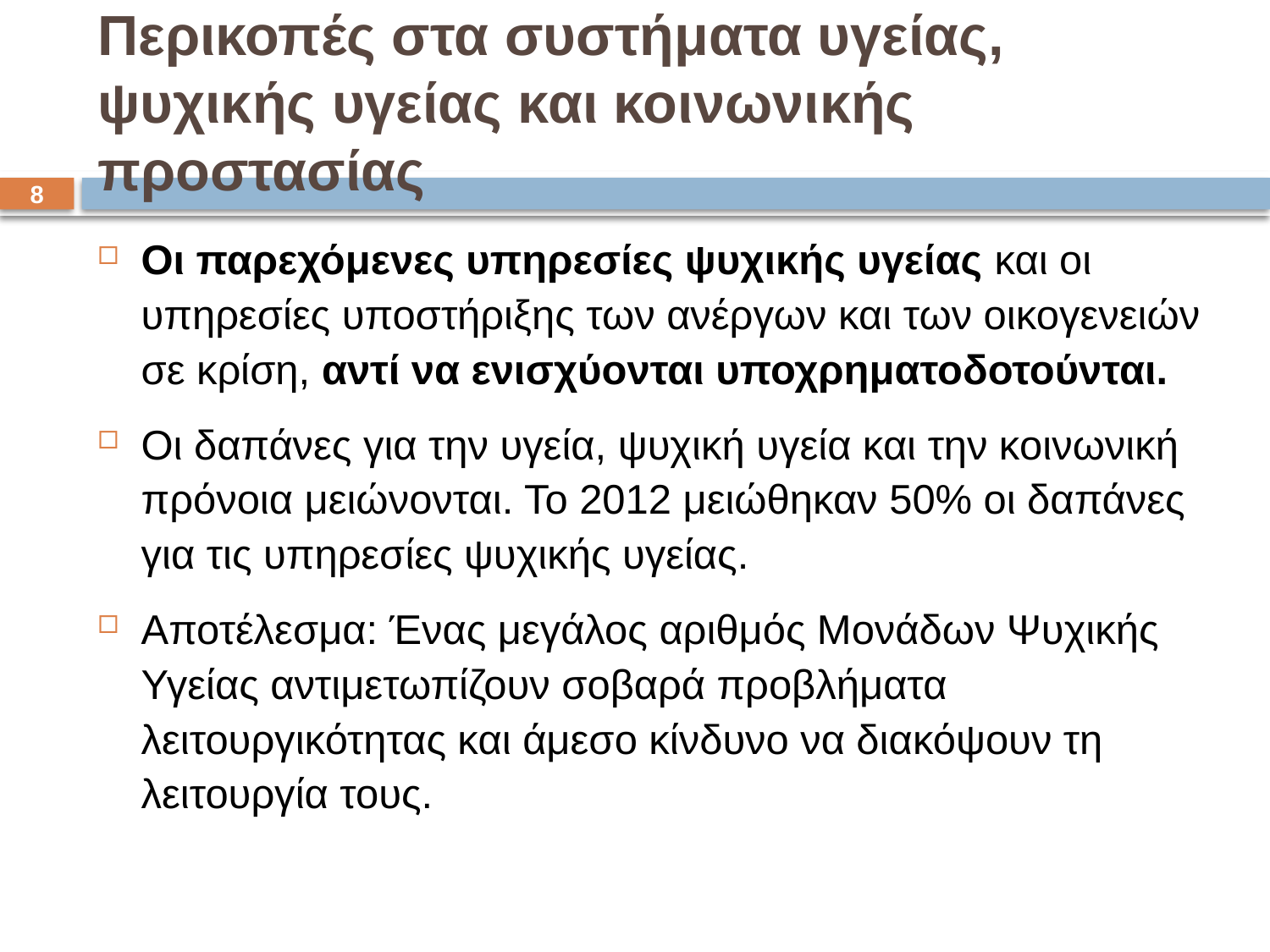

# Περικοπές στα συστήματα υγείας, ψυχικής υγείας και κοινωνικής προστασίας
8
Οι παρεχόμενες υπηρεσίες ψυχικής υγείας και οι υπηρεσίες υποστήριξης των ανέργων και των οικογενειών σε κρίση, αντί να ενισχύονται υποχρηματοδοτούνται.
Οι δαπάνες για την υγεία, ψυχική υγεία και την κοινωνική πρόνοια μειώνονται. Το 2012 μειώθηκαν 50% οι δαπάνες για τις υπηρεσίες ψυχικής υγείας.
Αποτέλεσμα: Ένας μεγάλος αριθμός Μονάδων Ψυχικής Υγείας αντιμετωπίζουν σοβαρά προβλήματα λειτουργικότητας και άμεσο κίνδυνο να διακόψουν τη λειτουργία τους.